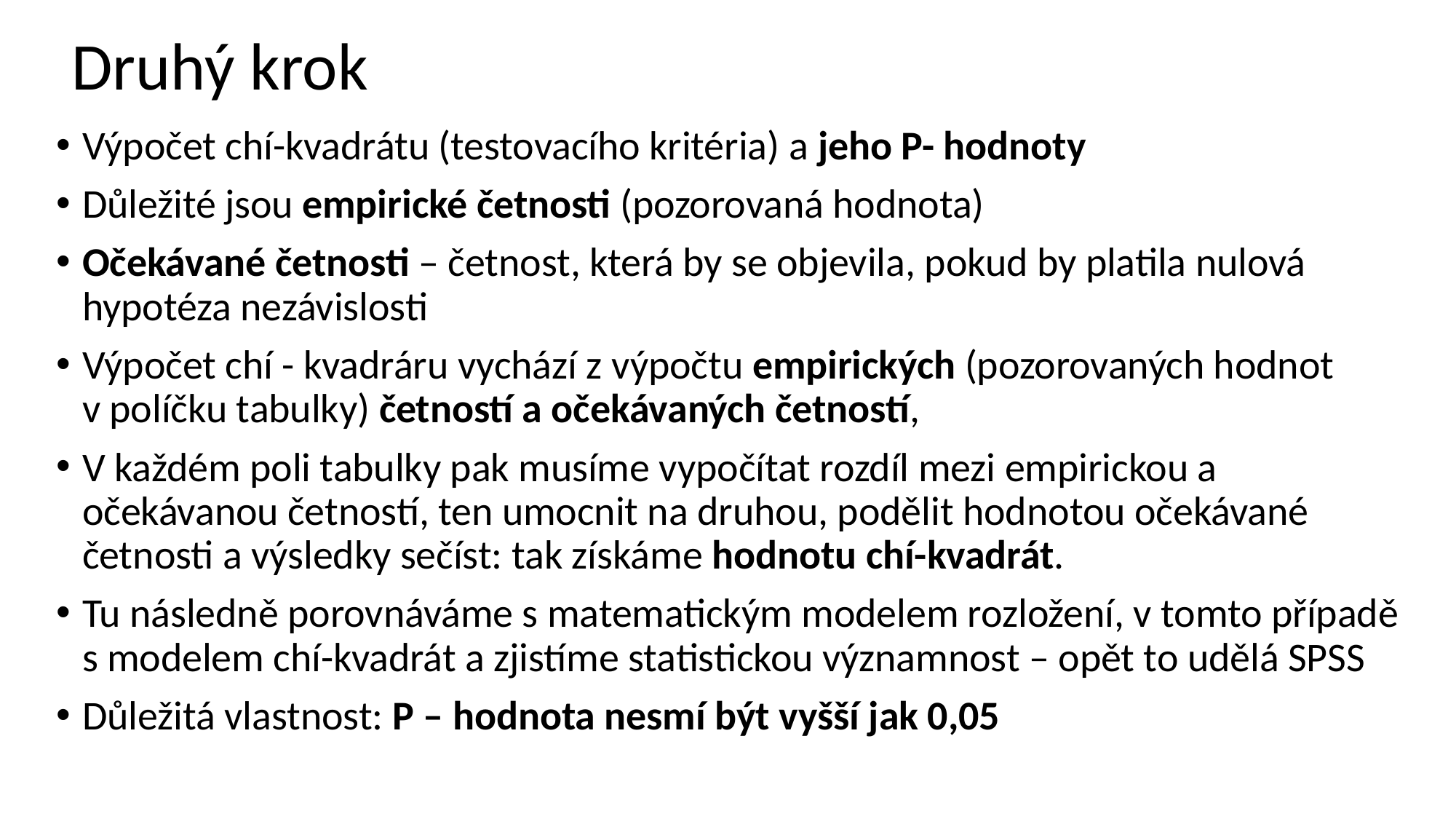

# Druhý krok
Výpočet chí-kvadrátu (testovacího kritéria) a jeho P- hodnoty
Důležité jsou empirické četnosti (pozorovaná hodnota)
Očekávané četnosti – četnost, která by se objevila, pokud by platila nulová hypotéza nezávislosti
Výpočet chí - kvadráru vychází z výpočtu empirických (pozorovaných hodnot v políčku tabulky) četností a očekávaných četností,
V každém poli tabulky pak musíme vypočítat rozdíl mezi empirickou a očekávanou četností, ten umocnit na druhou, podělit hodnotou očekávané četnosti a výsledky sečíst: tak získáme hodnotu chí-kvadrát.
Tu následně porovnáváme s matematickým modelem rozložení, v tomto případě s modelem chí-kvadrát a zjistíme statistickou významnost – opět to udělá SPSS
Důležitá vlastnost: P – hodnota nesmí být vyšší jak 0,05